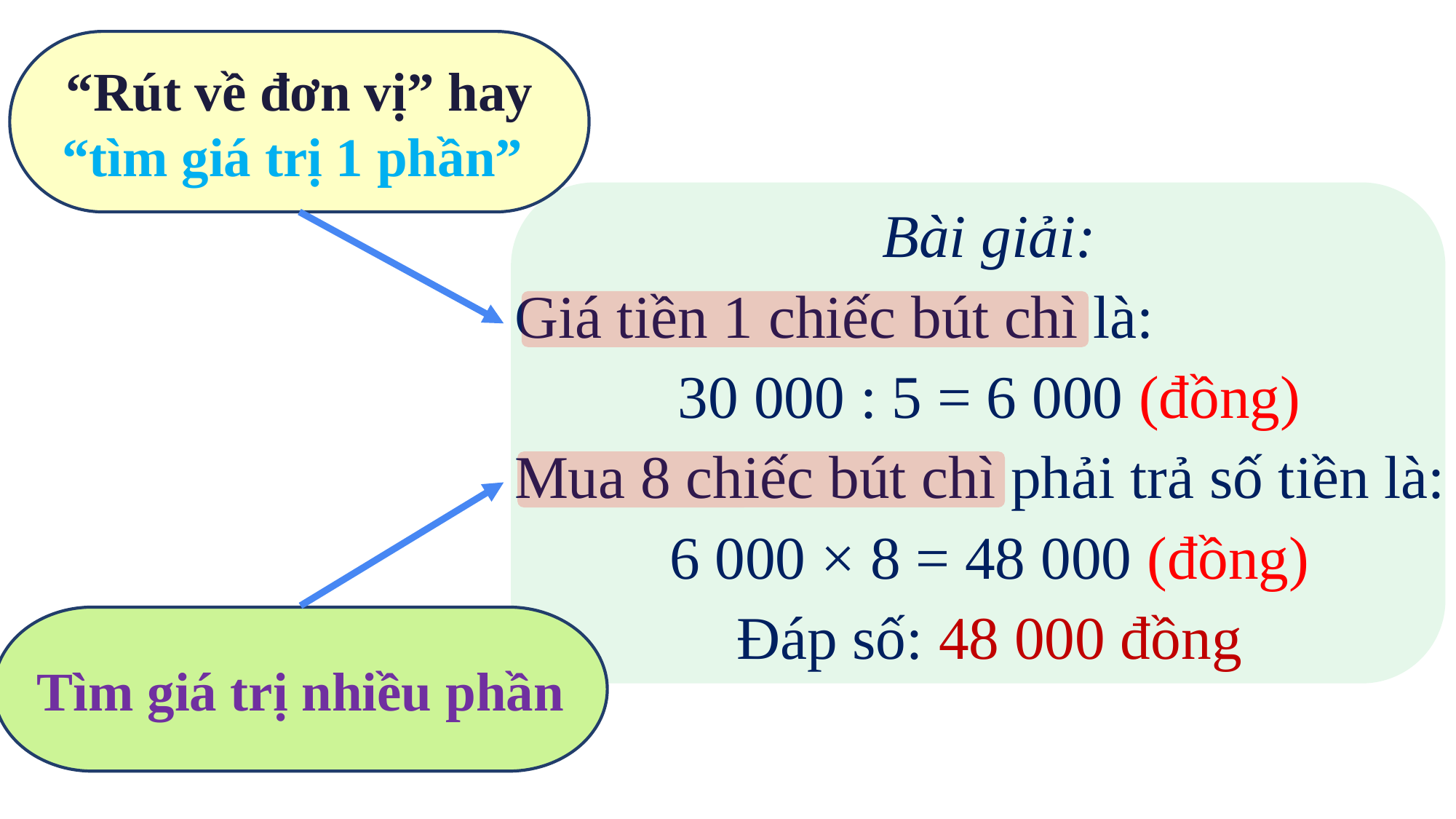

“Rút về đơn vị” hay “tìm giá trị 1 phần”

Bài giải:
Giá tiền 1 chiếc bút chì là:
30 000 : 5 = 6 000 (đồng)
Mua 8 chiếc bút chì phải trả số tiền là:
6 000 × 8 = 48 000 (đồng)
Đáp số: 48 000 đồng

Tìm giá trị nhiều phần